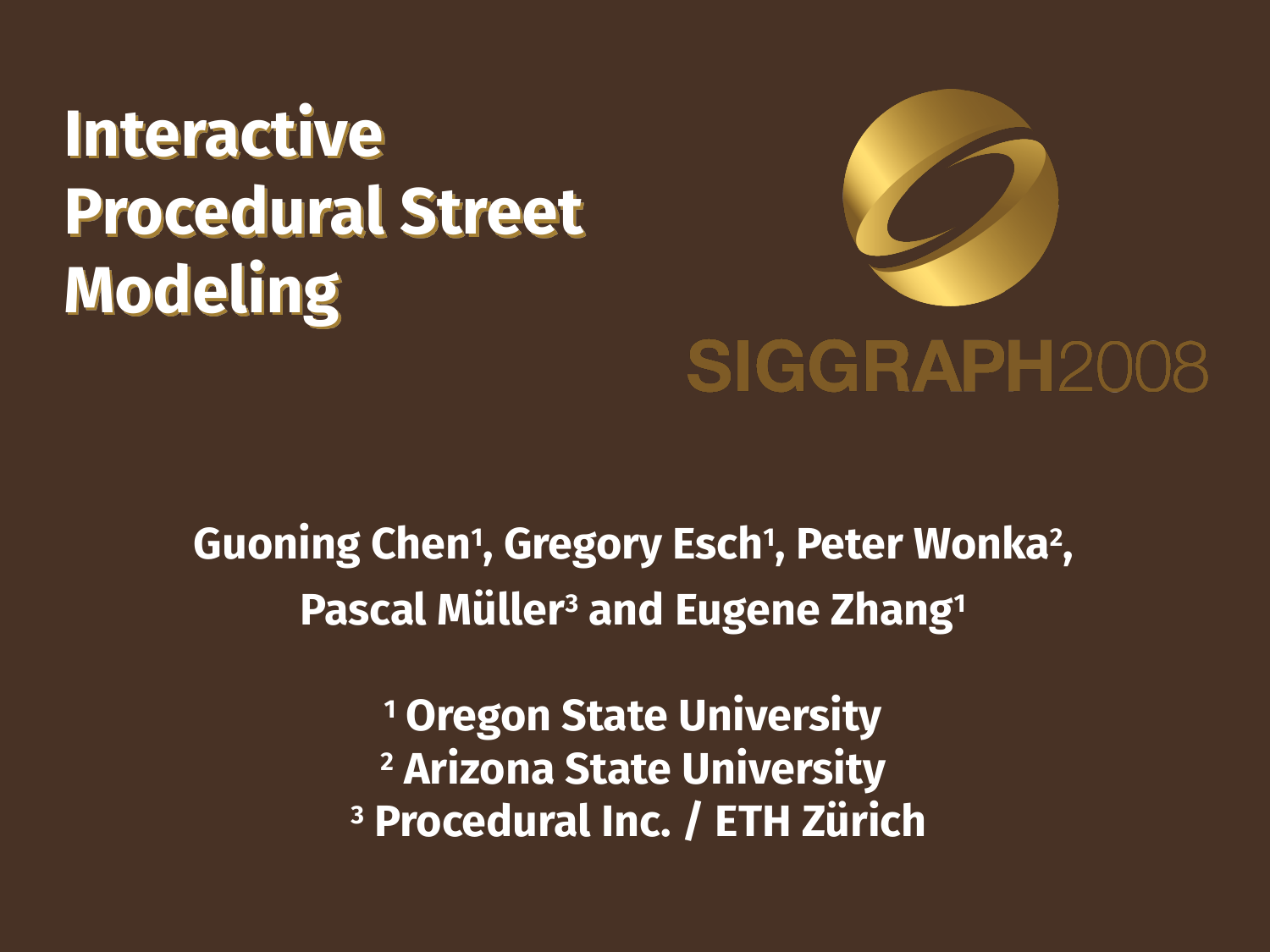

# Interactive Procedural Street Modeling
Guoning Chen1, Gregory Esch1, Peter Wonka2,
Pascal Müller3 and Eugene Zhang1
1 Oregon State University
2 Arizona State University
3 Procedural Inc. / ETH Zürich